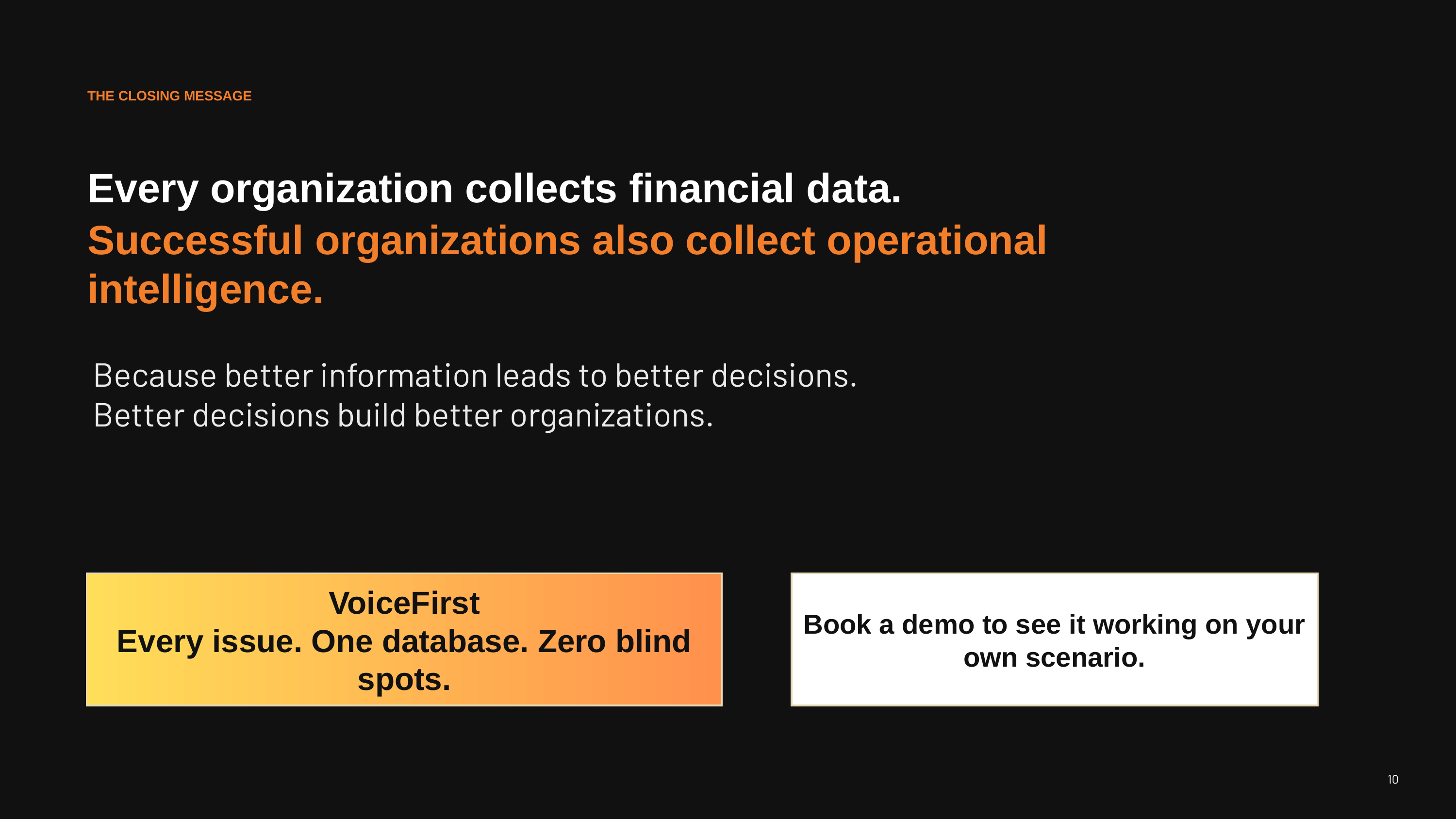

THE CLOSING MESSAGE

Every organization collects financial data.

Successful organizations also collect operational intelligence.

Because better information leads to better decisions.
Better decisions build better organizations.

VoiceFirst
Every issue. One database. Zero blind spots.

Book a demo to see it working on your own scenario.

10